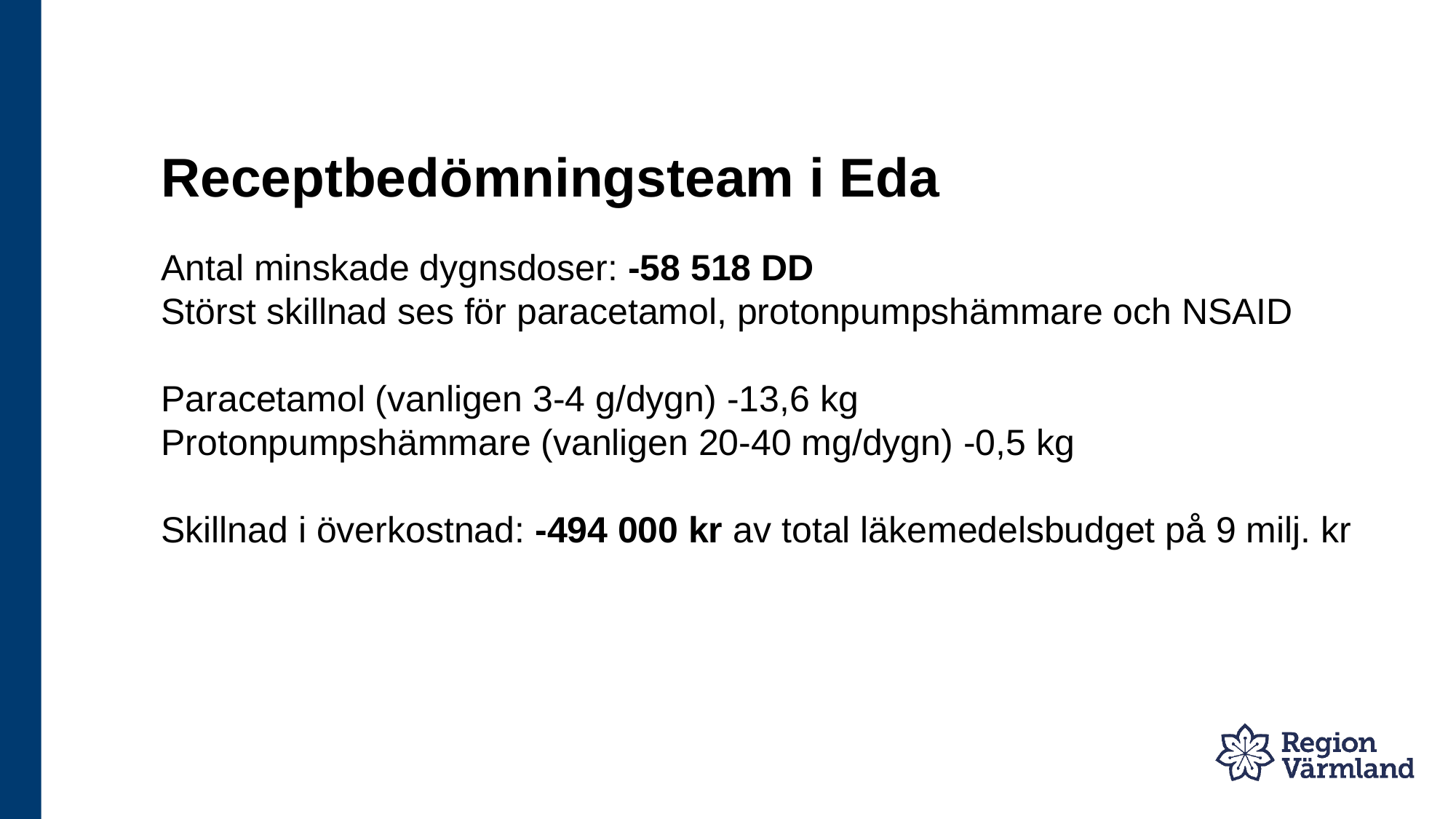

# Receptbedömningsteam i Eda

Antal minskade dygnsdoser: -58 518 DD
Störst skillnad ses för paracetamol, protonpumpshämmare och NSAID

Paracetamol (vanligen 3-4 g/dygn) -13,6 kg
Protonpumpshämmare (vanligen 20-40 mg/dygn) -0,5 kg

Skillnad i överkostnad: -494 000 kr av total läkemedelsbudget på 9 milj. kr